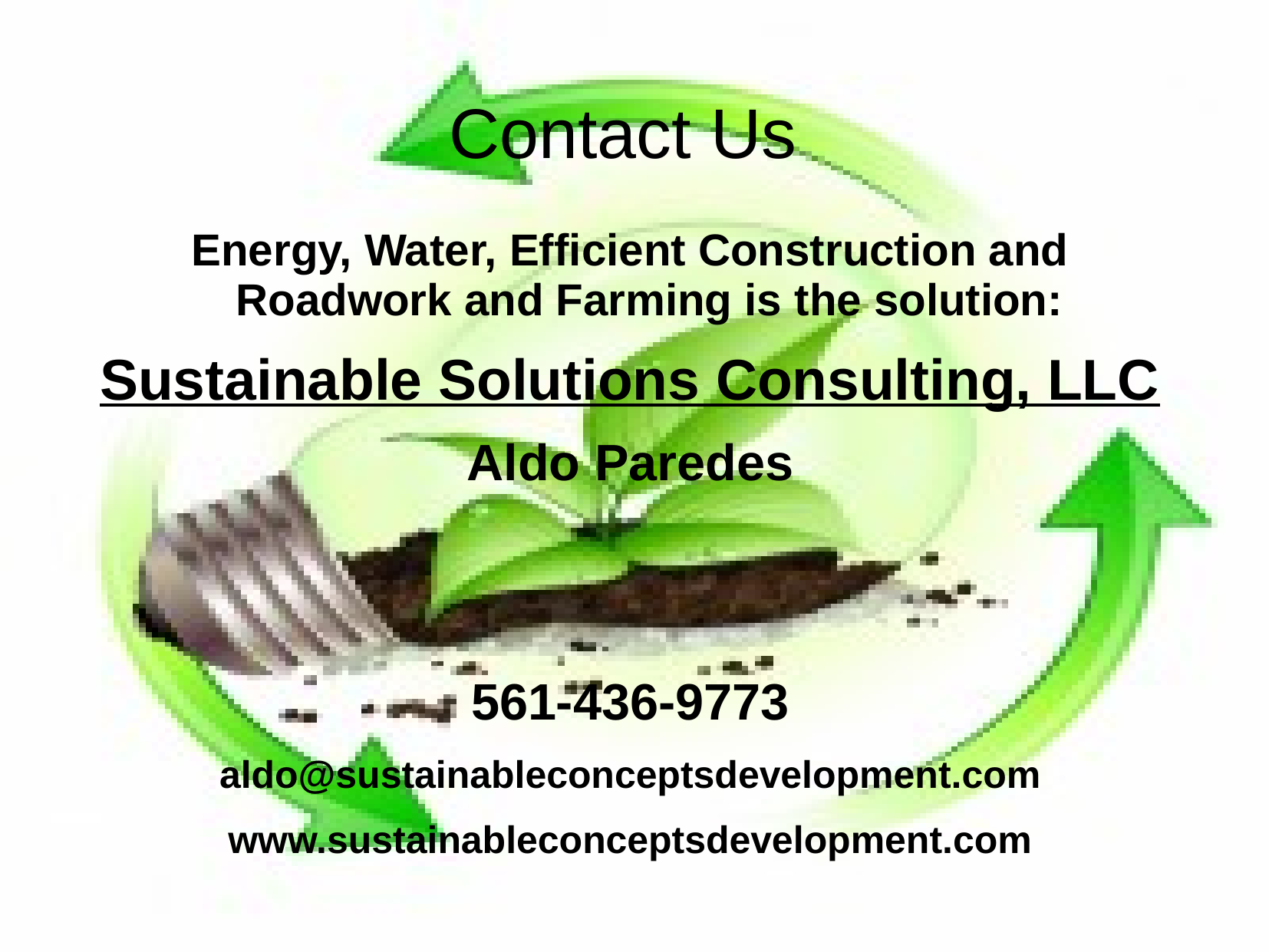

# Contact Us
Energy, Water, Efficient Construction and Roadwork and Farming is the solution:
Sustainable Solutions Consulting, LLC
Aldo Paredes

561-436-9773
aldo@sustainableconceptsdevelopment.com
www.sustainableconceptsdevelopment.com